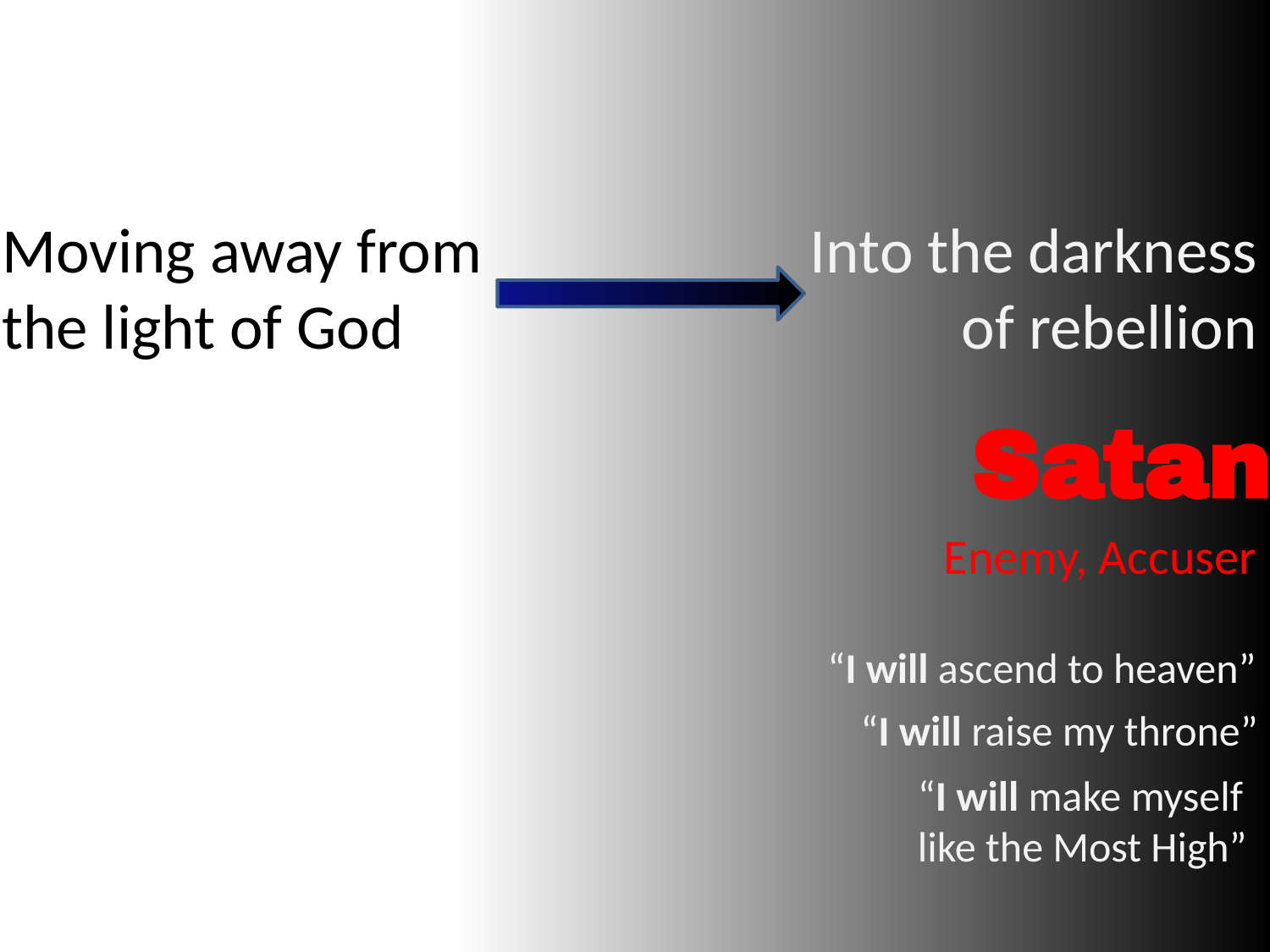

Moving away from the light of God
Into the darkness of rebellion

Satan
Enemy, Accuser

“I will ascend to heaven”
Man and Woman
“I will raise my throne”
“I will make myself like the Most High”